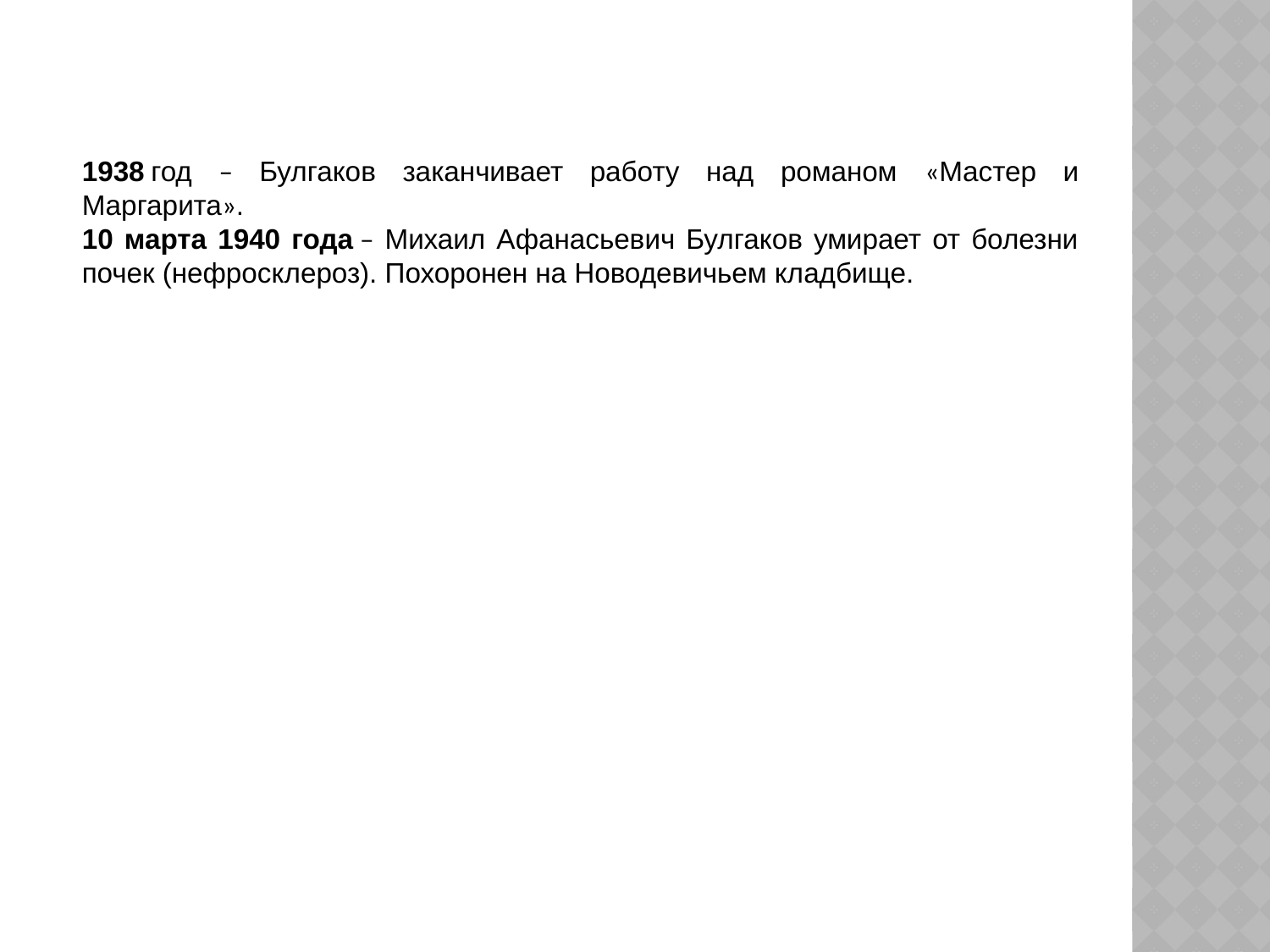

1938 год – Булгаков заканчивает работу над романом «Мастер и Маргарита».
10 марта 1940 года – Михаил Афанасьевич Булгаков умирает от болезни почек (нефросклероз). Похоронен на Новодевичьем кладбище.